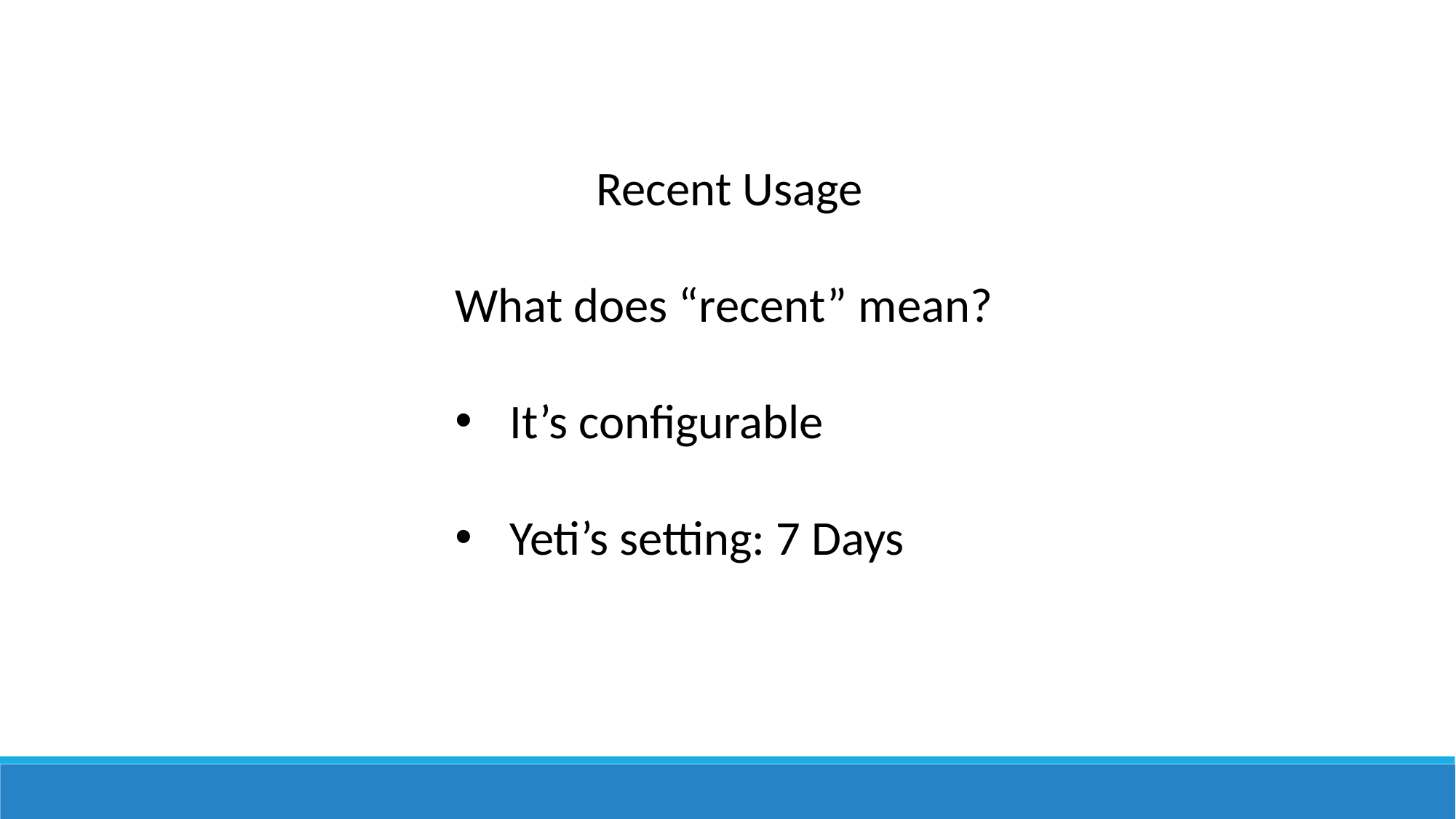

Recent Usage

What does “recent” mean?

It’s configurable

Yeti’s setting: 7 Days